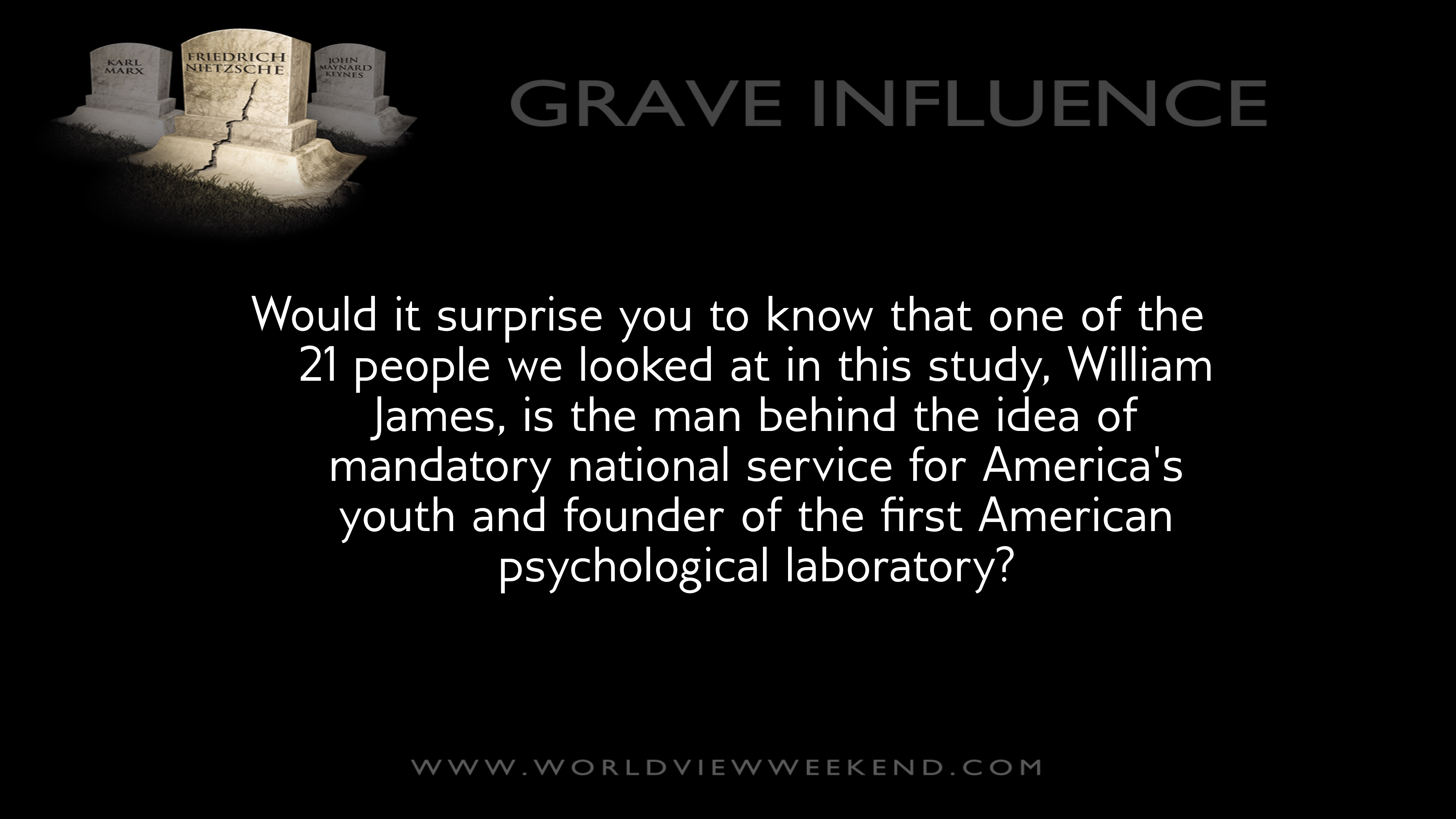

Would it surprise you to know that one of the 21 people we looked at in this study, William James, is the man behind the idea of mandatory national service for America's youth and founder of the first American psychological laboratory?